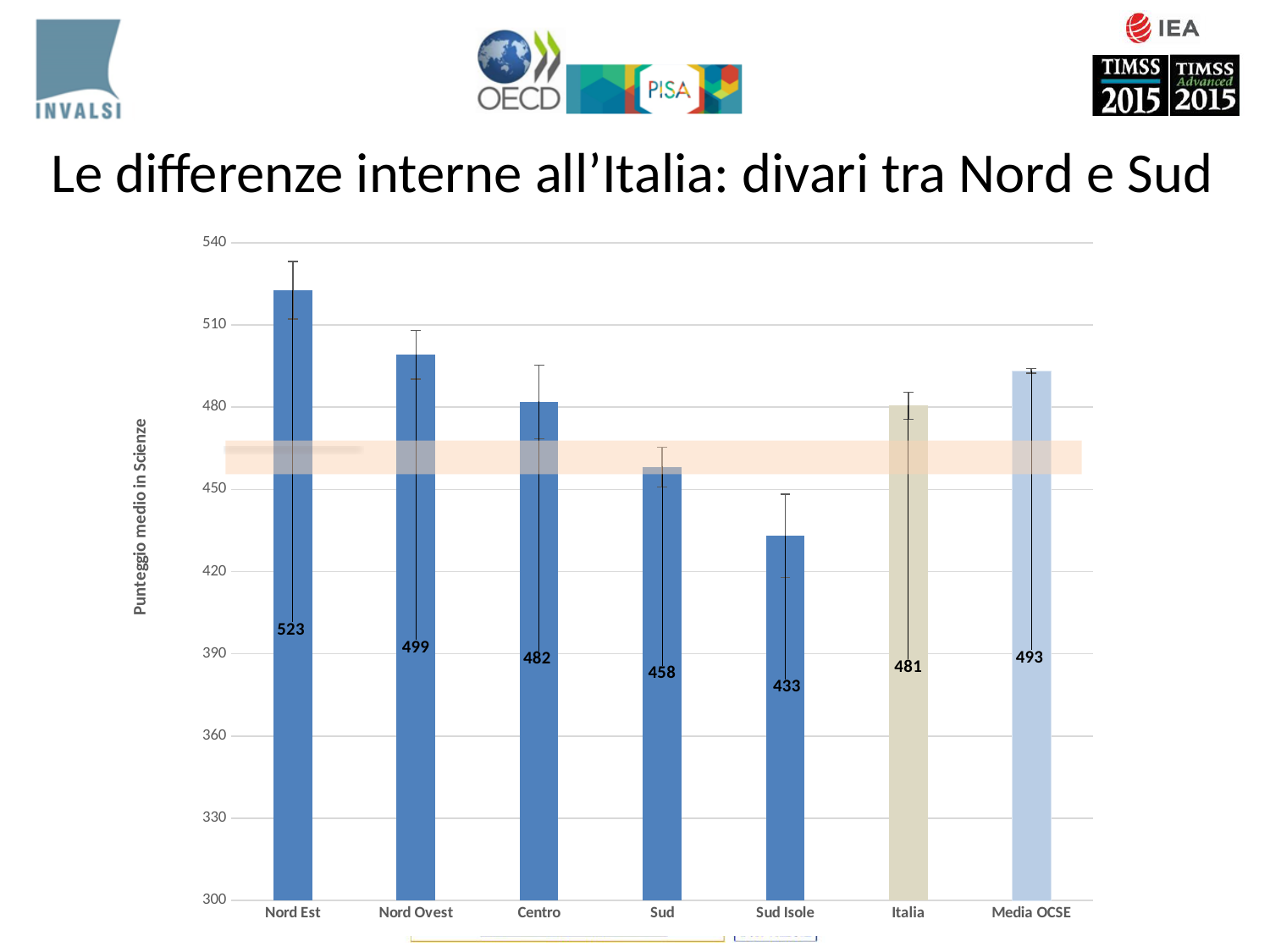

# Le differenze interne all’Italia: divari tra Nord e Sud

### Chart

| Category |  |
|---|---|
| Nord Est | 522.6179922484989 |
| Nord Ovest | 499.06191677271715 |
| Centro | 481.90710779241454 |
| Sud | 458.11961030329775 |
| Sud Isole | 433.02154024460464 |
| Italia | 480.54676259517385 |
| Media OCSE | 493.2017129961683 |